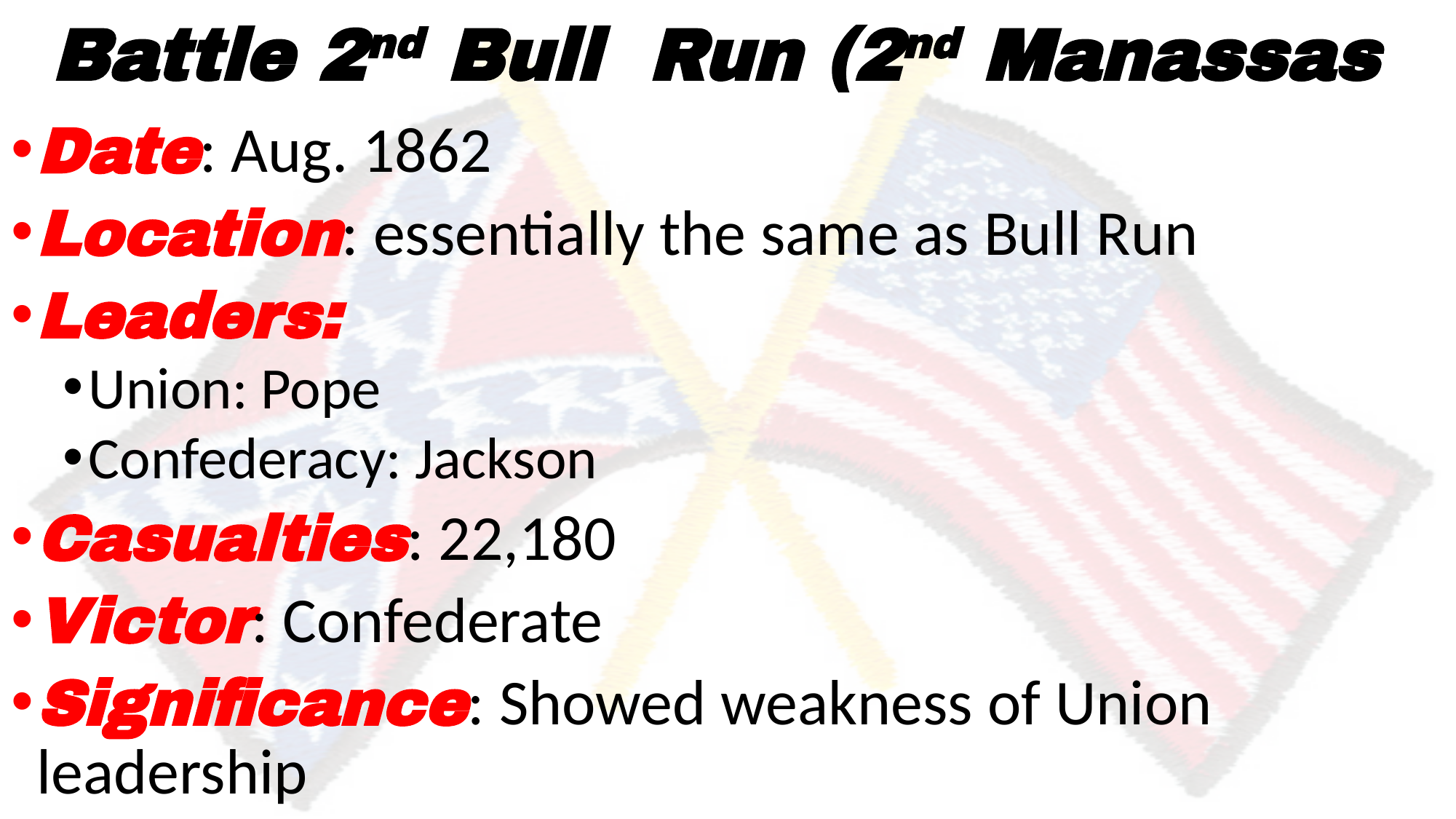

# Battle 2nd Bull  Run (2nd Manassas
Date: Aug. 1862
Location: essentially the same as Bull Run
Leaders:
Union: Pope
Confederacy: Jackson
Casualties: 22,180
Victor: Confederate
Significance: Showed weakness of Union leadership